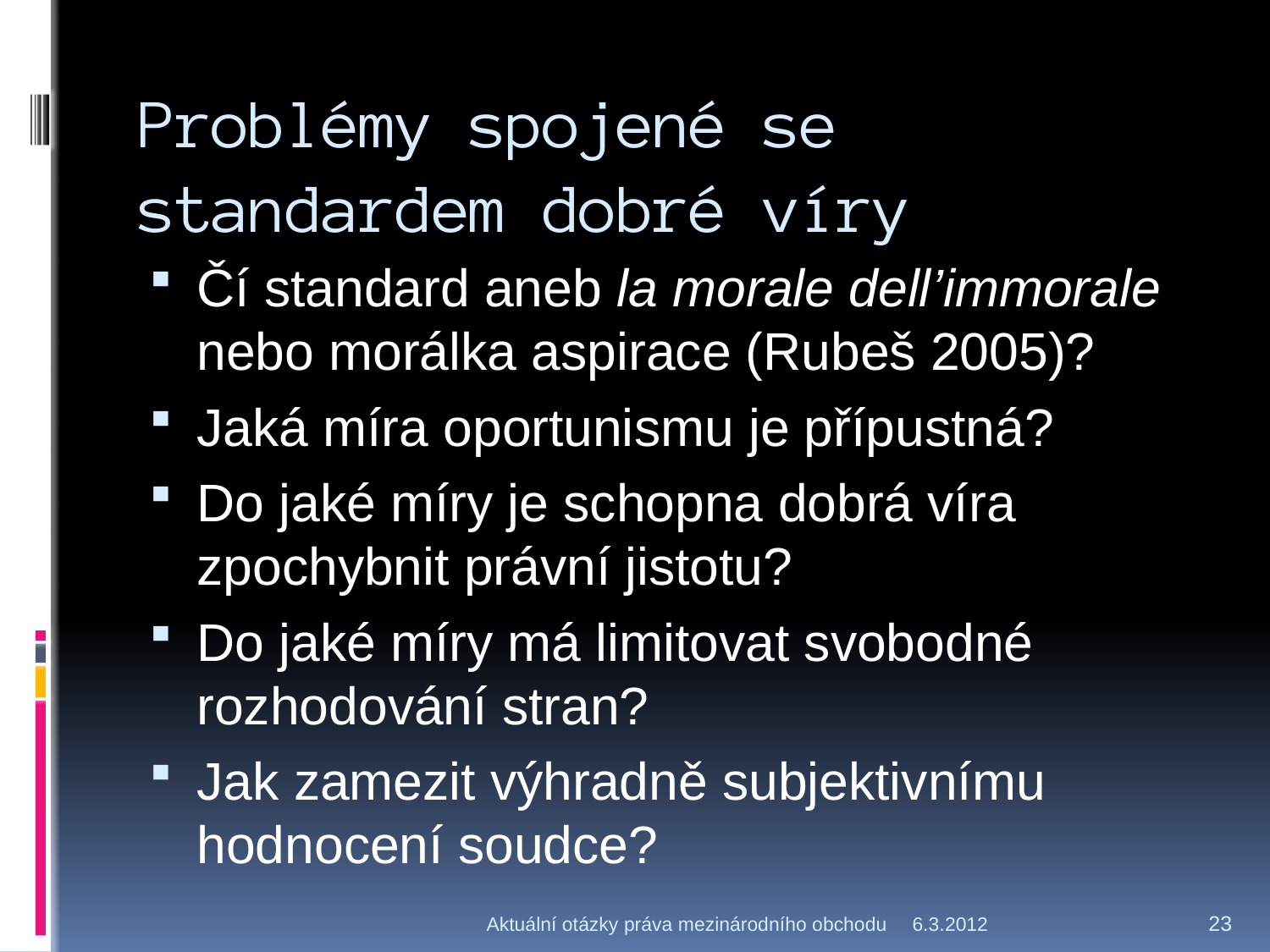

# Problémy spojené se standardem dobré víry
Čí standard aneb la morale dell’immorale  nebo morálka aspirace (Rubeš 2005)?
Jaká míra oportunismu je přípustná?
Do jaké míry je schopna dobrá víra zpochybnit právní jistotu?
Do jaké míry má limitovat svobodné rozhodování stran?
Jak zamezit výhradně subjektivnímu hodnocení soudce?
Aktuální otázky práva mezinárodního obchodu
6.3.2012
23